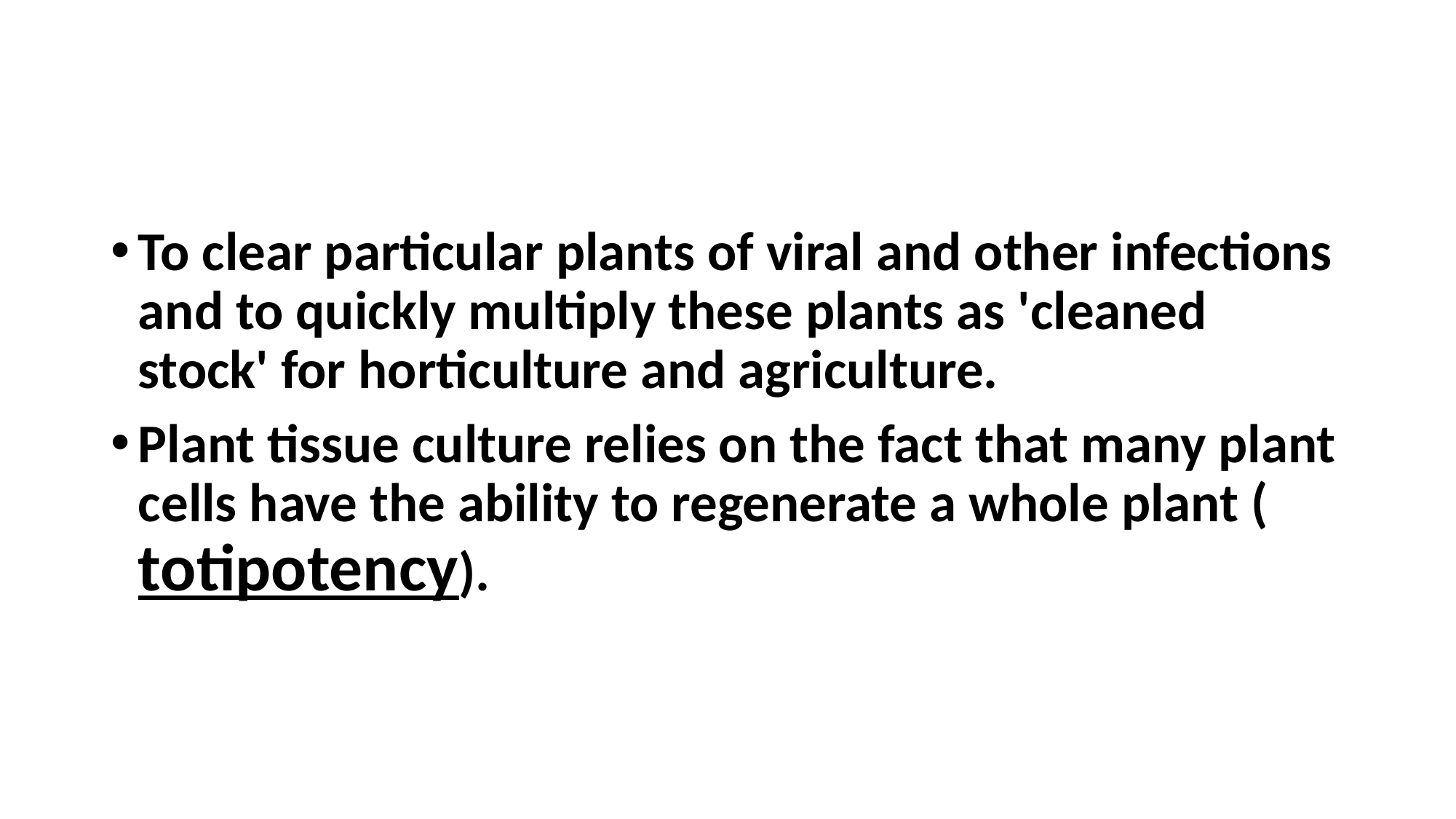

#
To clear particular plants of viral and other infections and to quickly multiply these plants as 'cleaned stock' for horticulture and agriculture.
Plant tissue culture relies on the fact that many plant cells have the ability to regenerate a whole plant (totipotency).